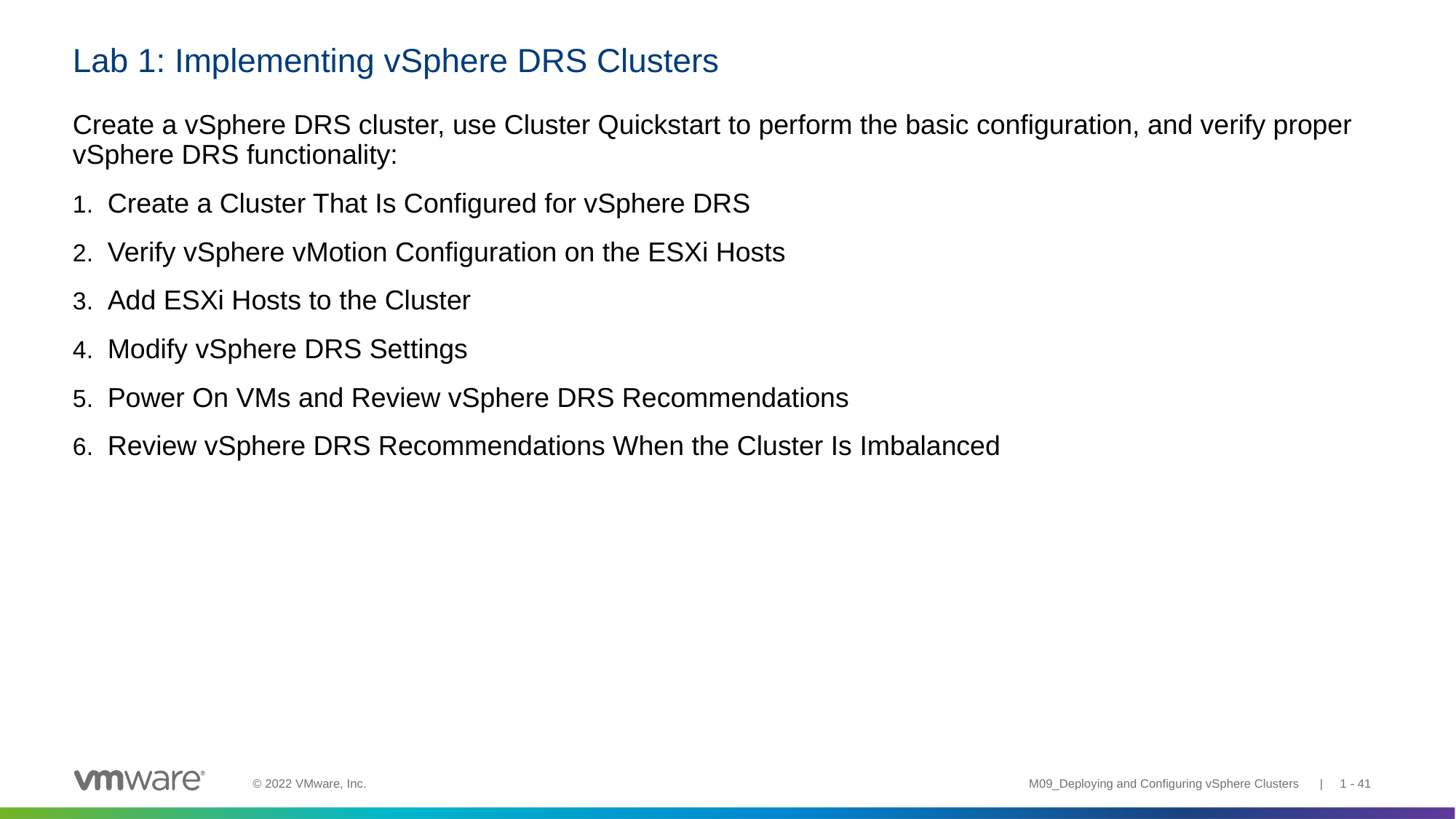

# Lab 1: Implementing vSphere DRS Clusters
Create a vSphere DRS cluster, use Cluster Quickstart to perform the basic configuration, and verify proper vSphere DRS functionality:
Create a Cluster That Is Configured for vSphere DRS
Verify vSphere vMotion Configuration on the ESXi Hosts
Add ESXi Hosts to the Cluster
Modify vSphere DRS Settings
Power On VMs and Review vSphere DRS Recommendations
Review vSphere DRS Recommendations When the Cluster Is Imbalanced
M09_Deploying and Configuring vSphere Clusters      |     1 - 41